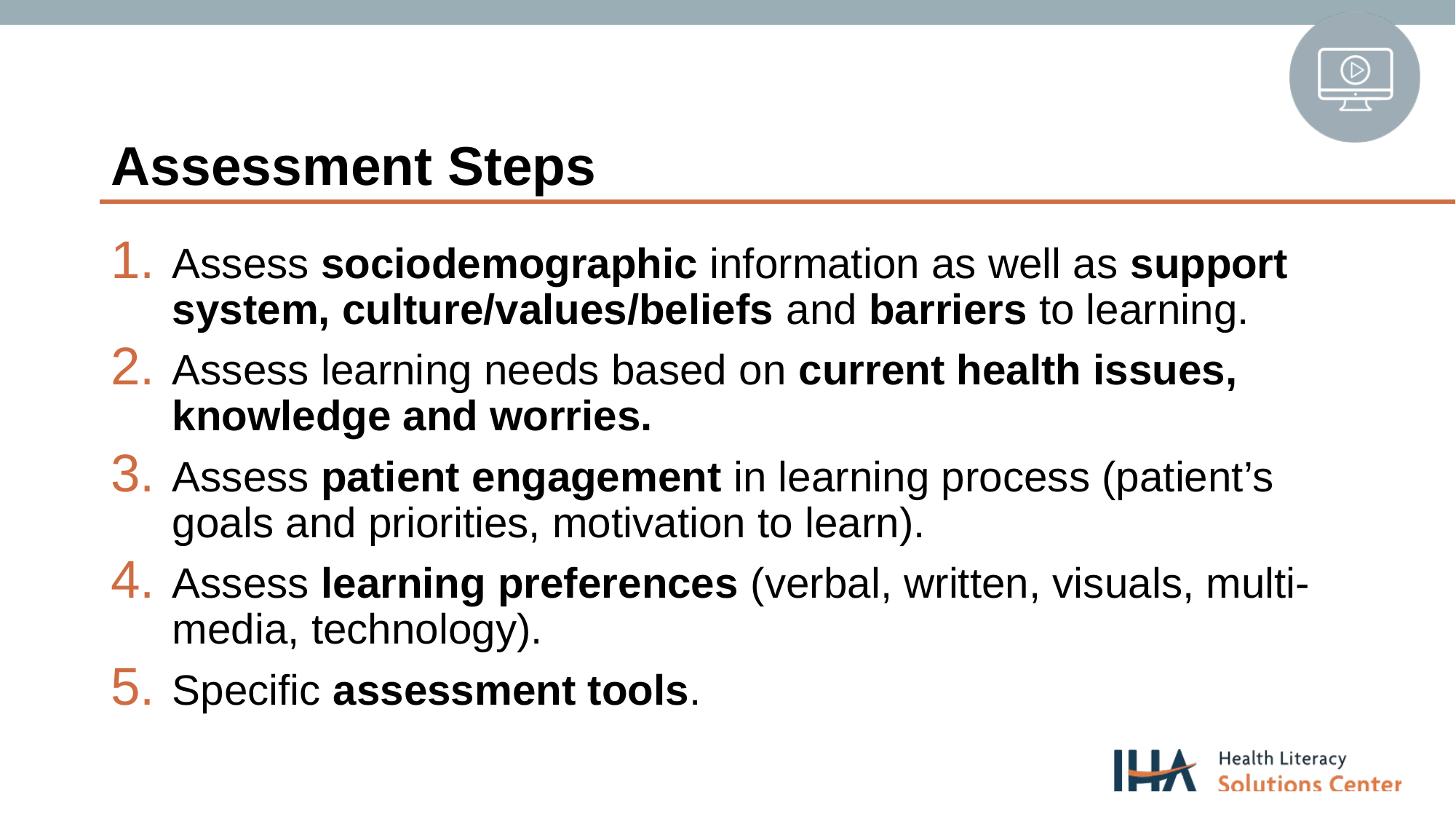

# Assessment Steps
Assess sociodemographic information as well as support system, culture/values/beliefs and barriers to learning.
Assess learning needs based on current health issues, knowledge and worries.
Assess patient engagement in learning process (patient’s goals and priorities, motivation to learn).
Assess learning preferences (verbal, written, visuals, multi-media, technology).
Specific assessment tools.